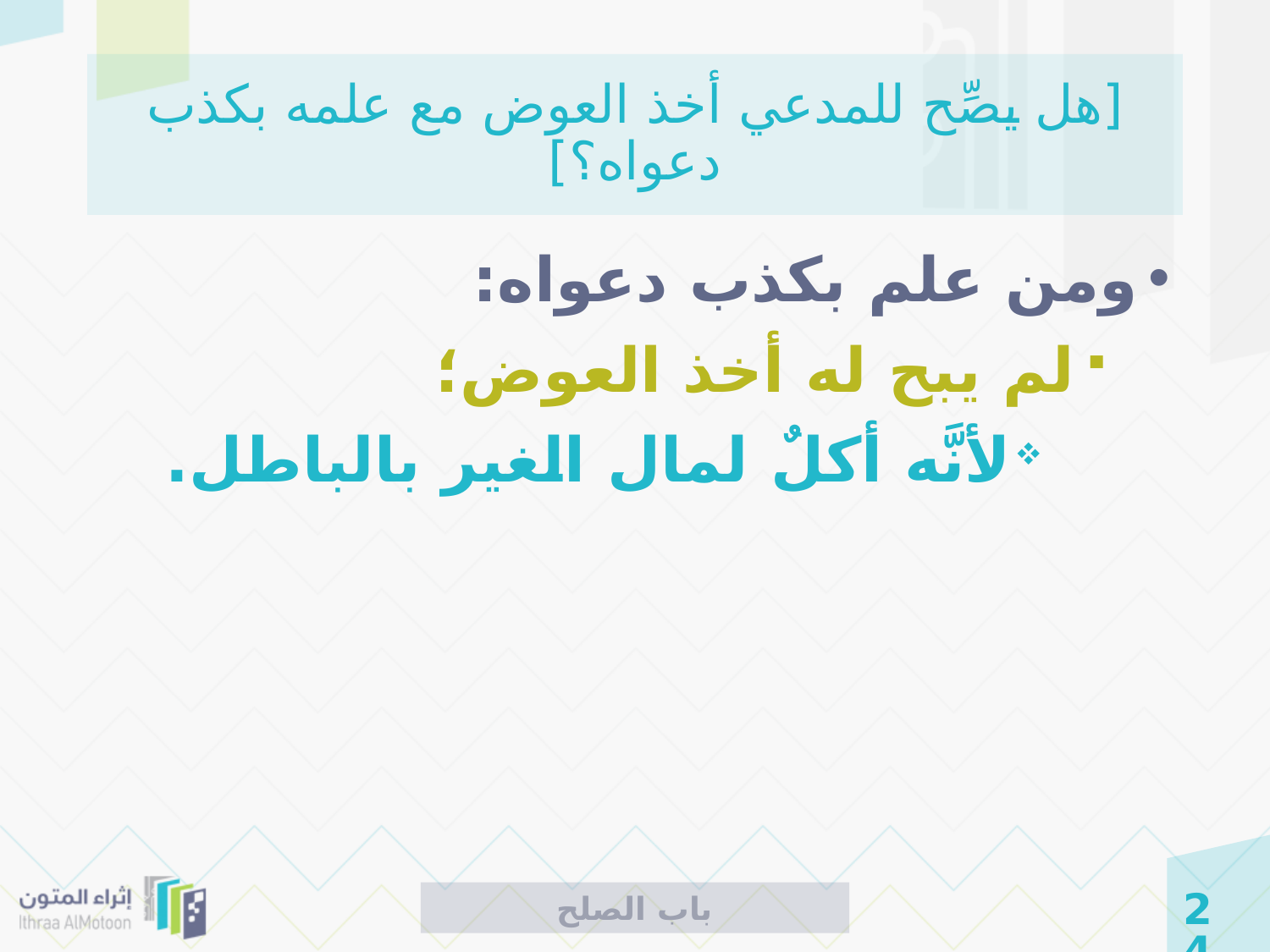

# [هل يصِّح للمدعي أخذ العوض مع علمه بكذب دعواه؟]
ومن علم بكذب دعواه:
لم يبح له أخذ العوض؛
لأنَّه أكلٌ لمال الغير بالباطل.

باب الصلح